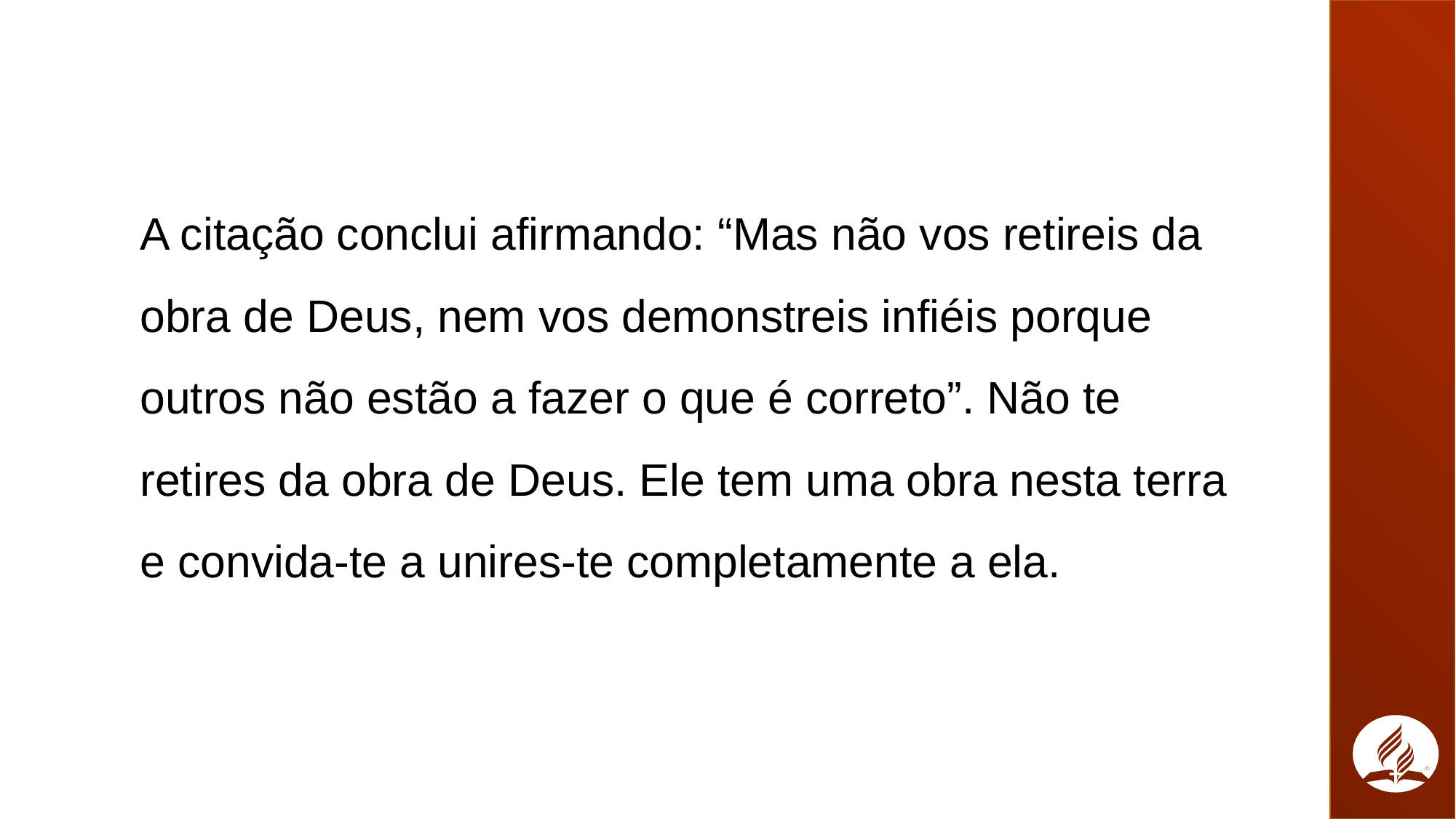

A citação conclui afirmando: “Mas não vos retireis da obra de Deus, nem vos demonstreis infiéis porque outros não estão a fazer o que é correto”. Não te retires da obra de Deus. Ele tem uma obra nesta terra e convida-te a unires-te completamente a ela.